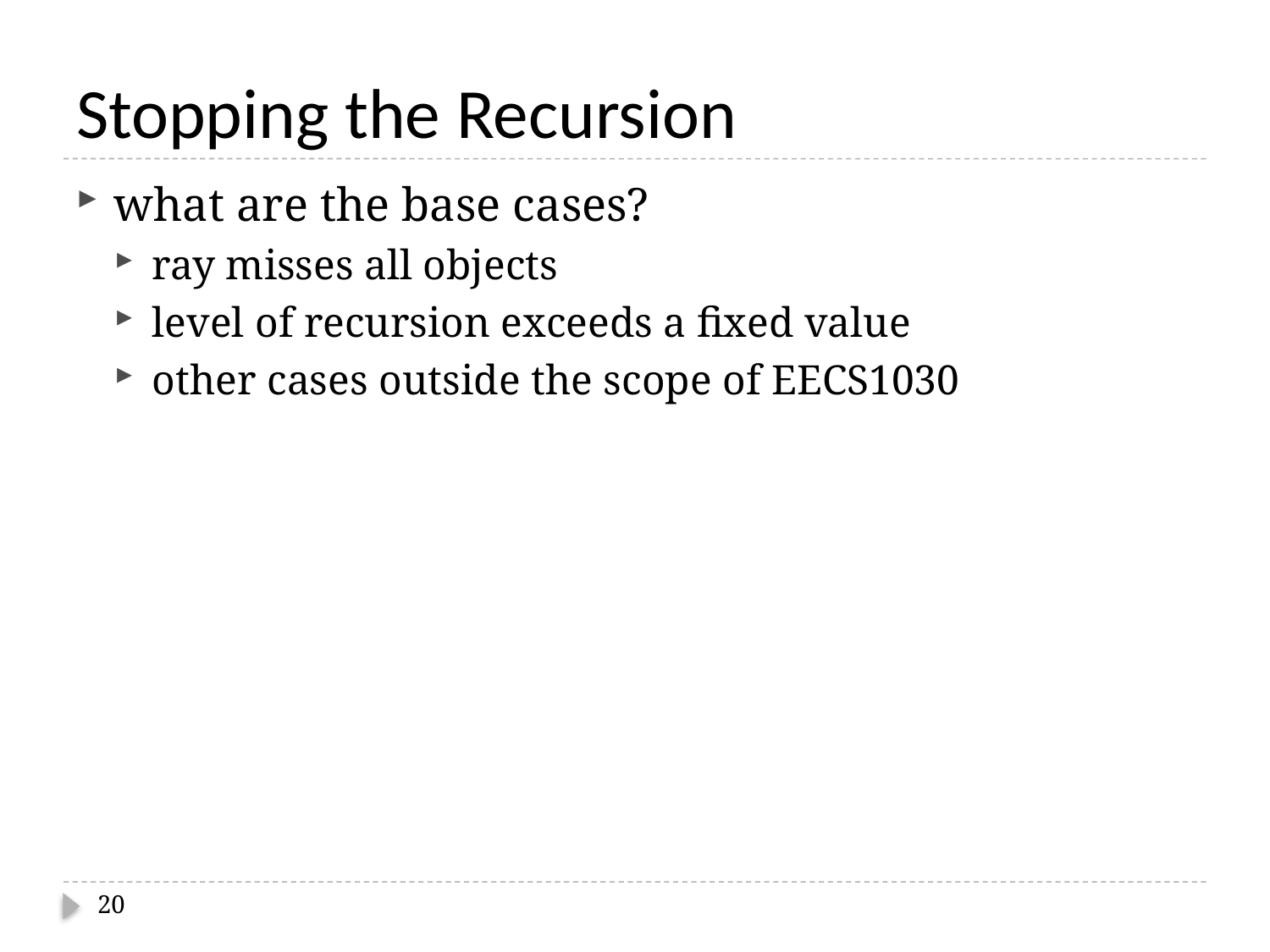

# Stopping the Recursion
what are the base cases?
ray misses all objects
level of recursion exceeds a fixed value
other cases outside the scope of EECS1030

20